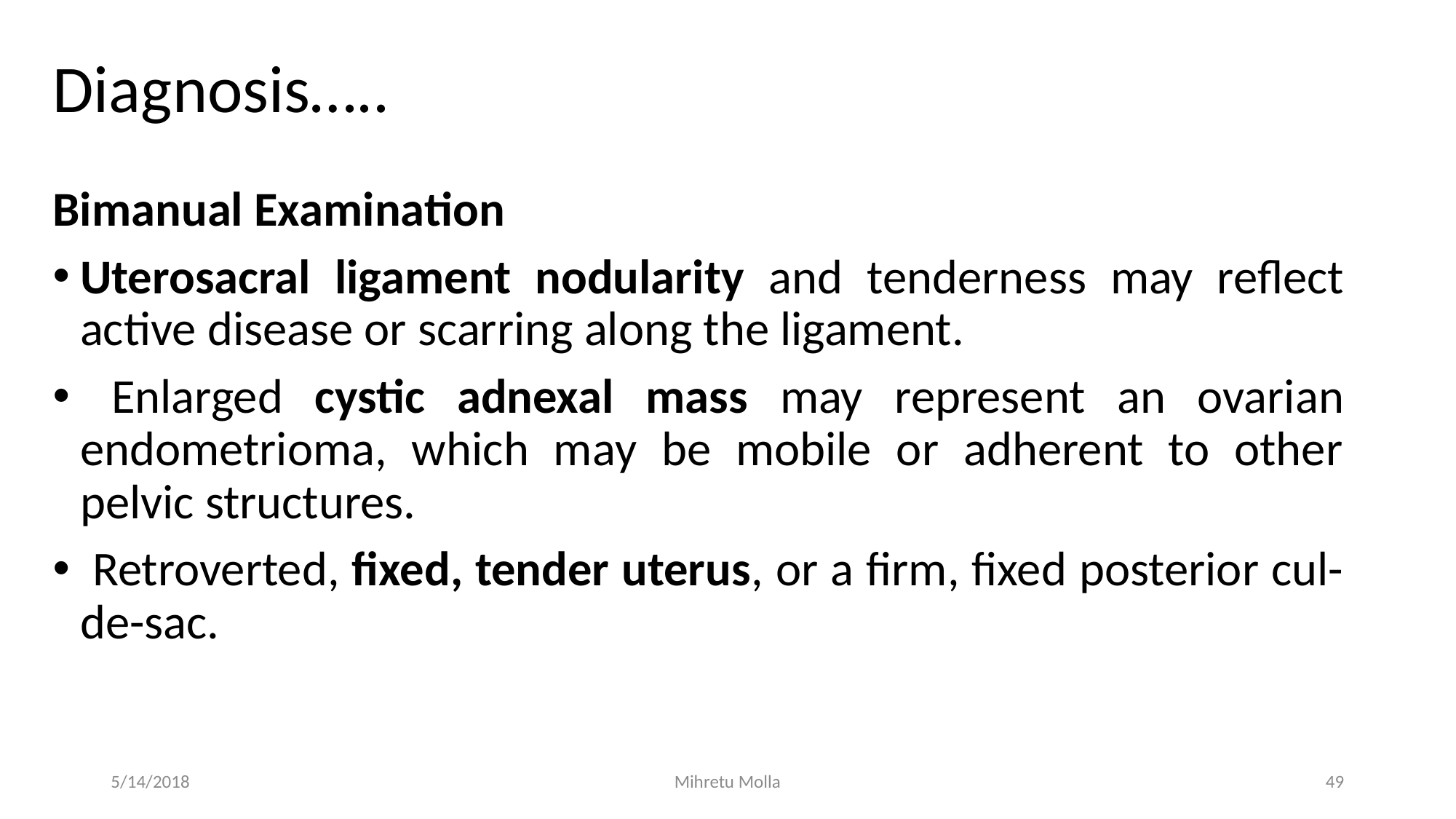

# Diagnosis…..
Bimanual Examination
Uterosacral ligament nodularity and tenderness may reflect active disease or scarring along the ligament.
 Enlarged cystic adnexal mass may represent an ovarian endometrioma, which may be mobile or adherent to other pelvic structures.
 Retroverted, fixed, tender uterus, or a firm, fixed posterior cul-de-sac.
5/14/2018
Mihretu Molla
49